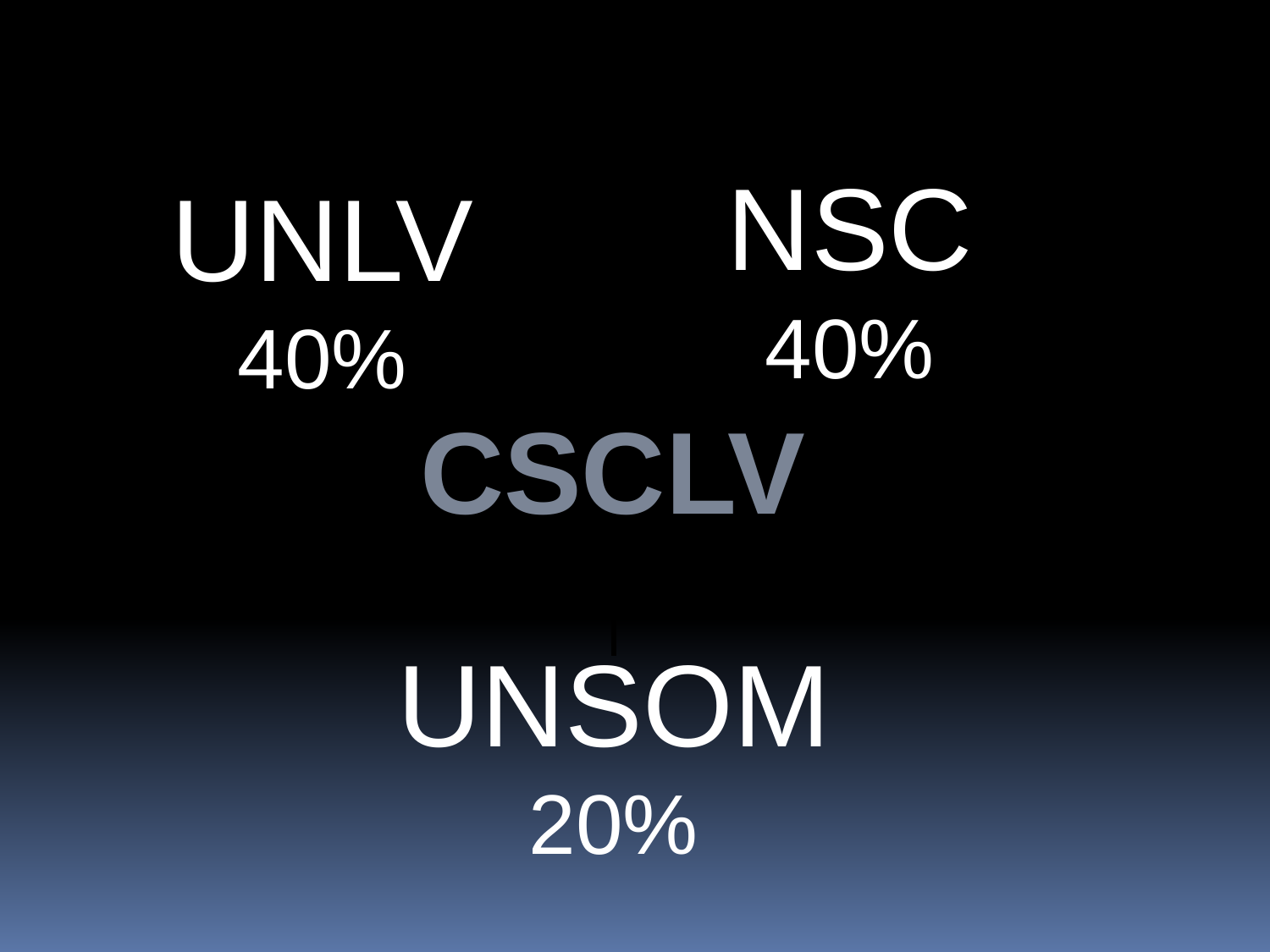

NSC
40%
UNLV
40%
CSCLV
UNSOM
20%